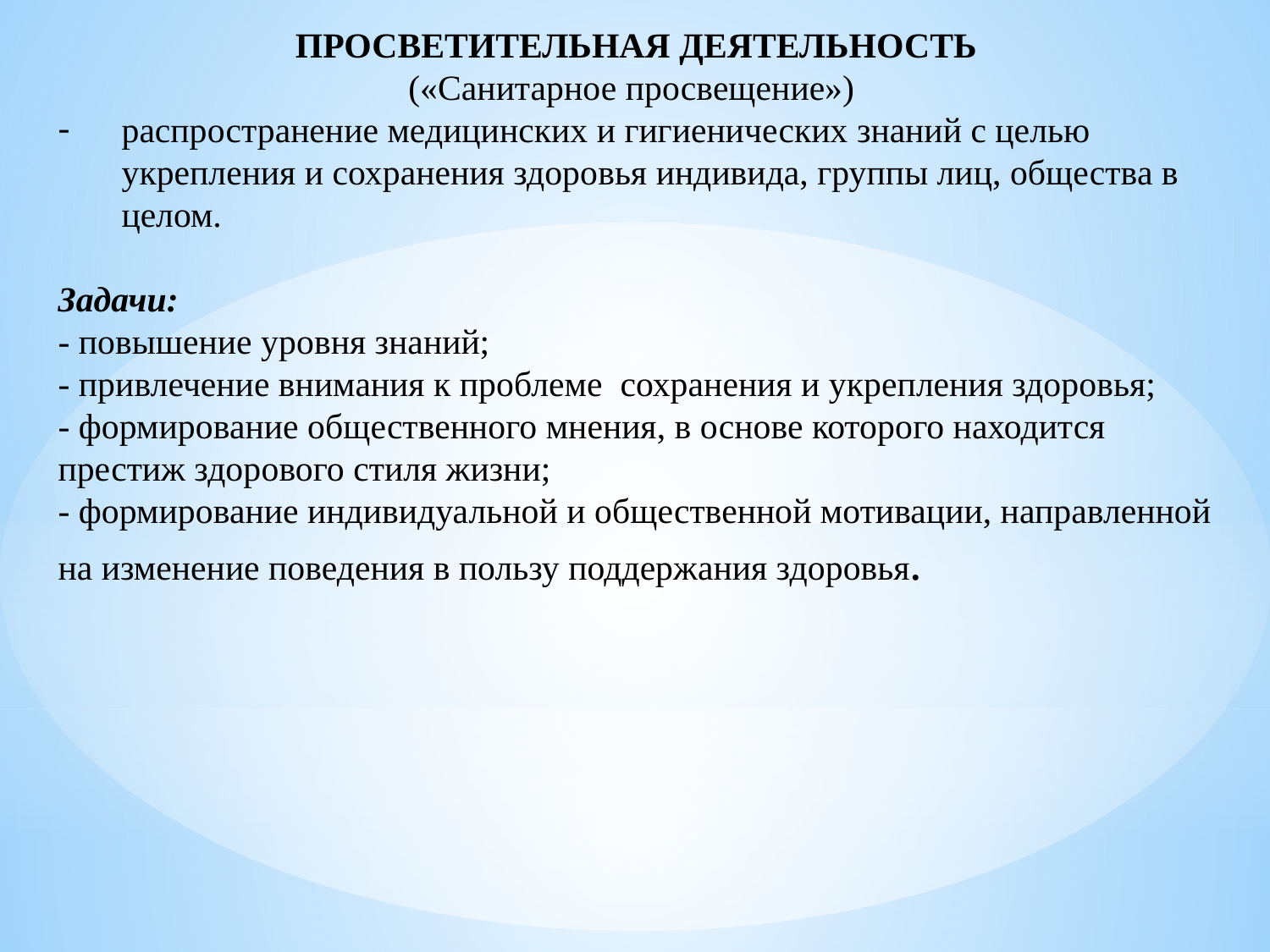

ПРОСВЕТИТЕЛЬНАЯ ДЕЯТЕЛЬНОСТЬ
(«Санитарное просвещение»)
распространение медицинских и гигиенических знаний с целью укрепления и сохранения здоровья индивида, группы лиц, общества в целом.

Задачи:
- повышение уровня знаний;
- привлечение внимания к проблеме  сохранения и укрепления здоровья;
- формирование общественного мнения, в основе которого находится престиж здорового стиля жизни;
- формирование индивидуальной и общественной мотивации, направленной на изменение поведения в пользу поддержания здоровья.